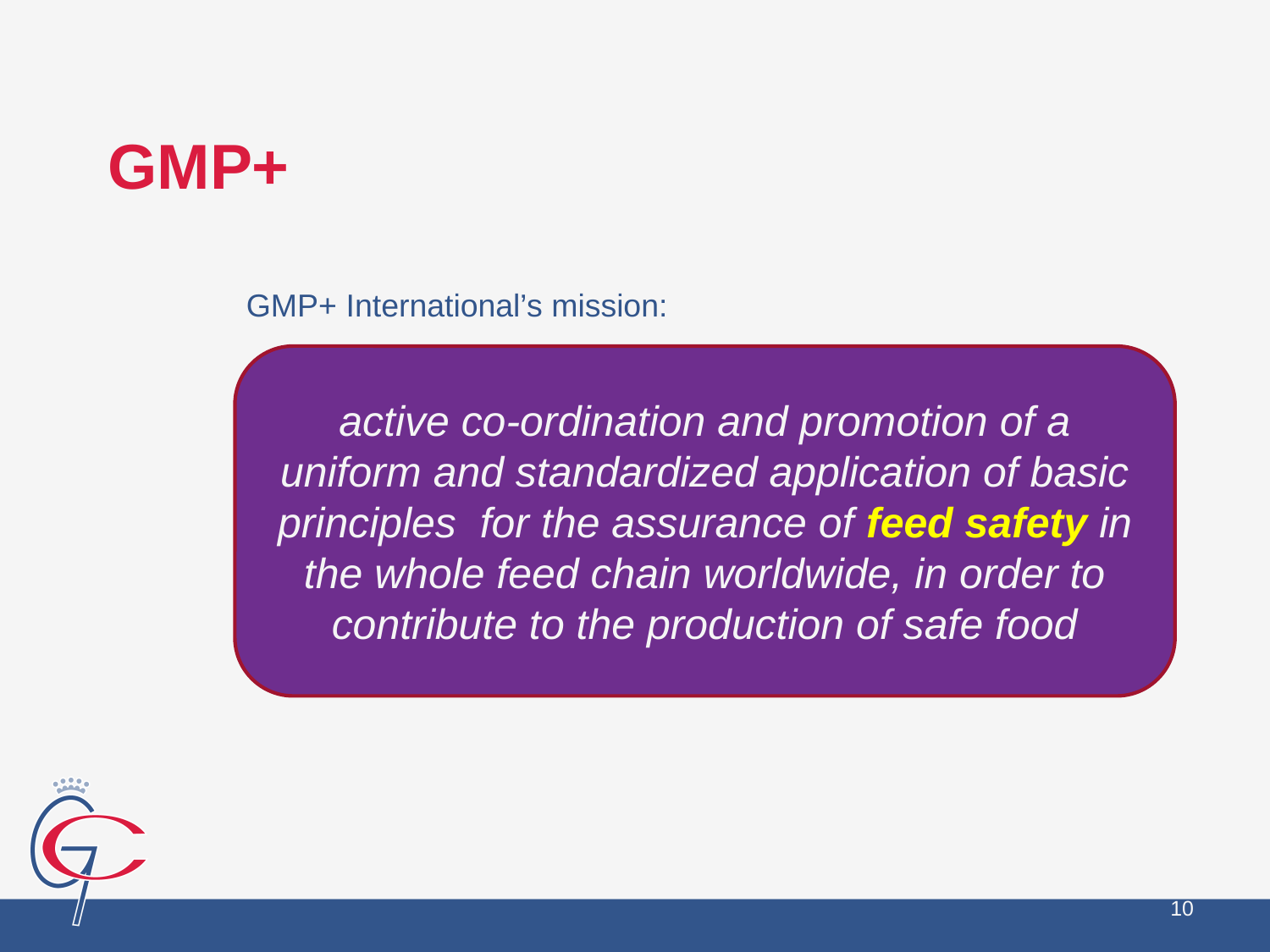

GMP+
GMP+ International’s mission:

Responsibility  / sustainability aspects are getting integrated in the interest of the current participants

active co-ordination and promotion of a uniform and standardized application of basic principles  for the assurance of feed safety in the whole feed chain worldwide, in order to contribute to the production of safe food
10